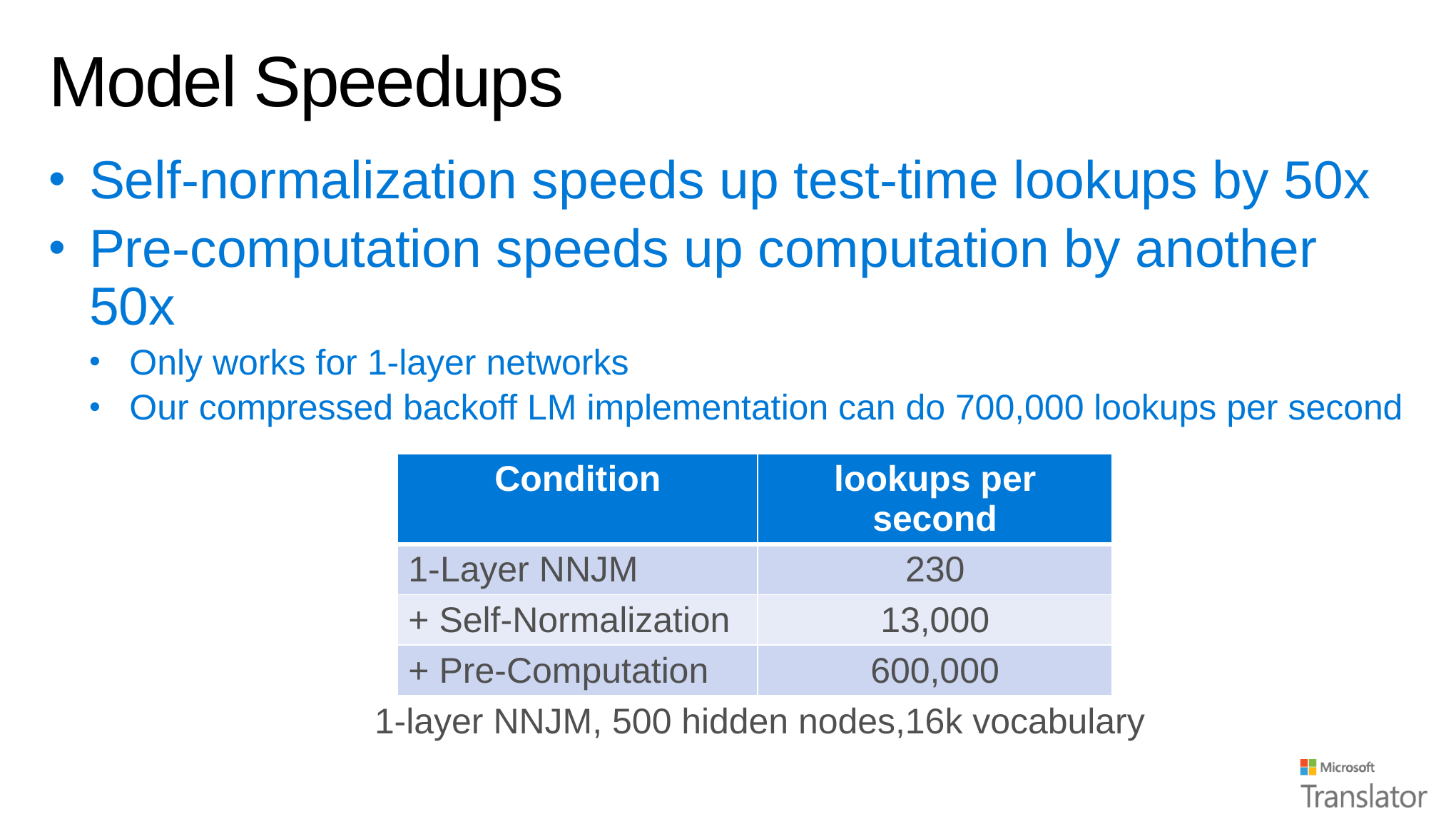

# Model Speedups
Self-normalization speeds up test-time lookups by 50x
Pre-computation speeds up computation by another 50x
Only works for 1-layer networks
Our compressed backoff LM implementation can do 700,000 lookups per second
| Condition | lookups per second |
| --- | --- |
| 1-Layer NNJM | 230 |
| + Self-Normalization | 13,000 |
| + Pre-Computation | 600,000 |
1-layer NNJM, 500 hidden nodes,16k vocabulary